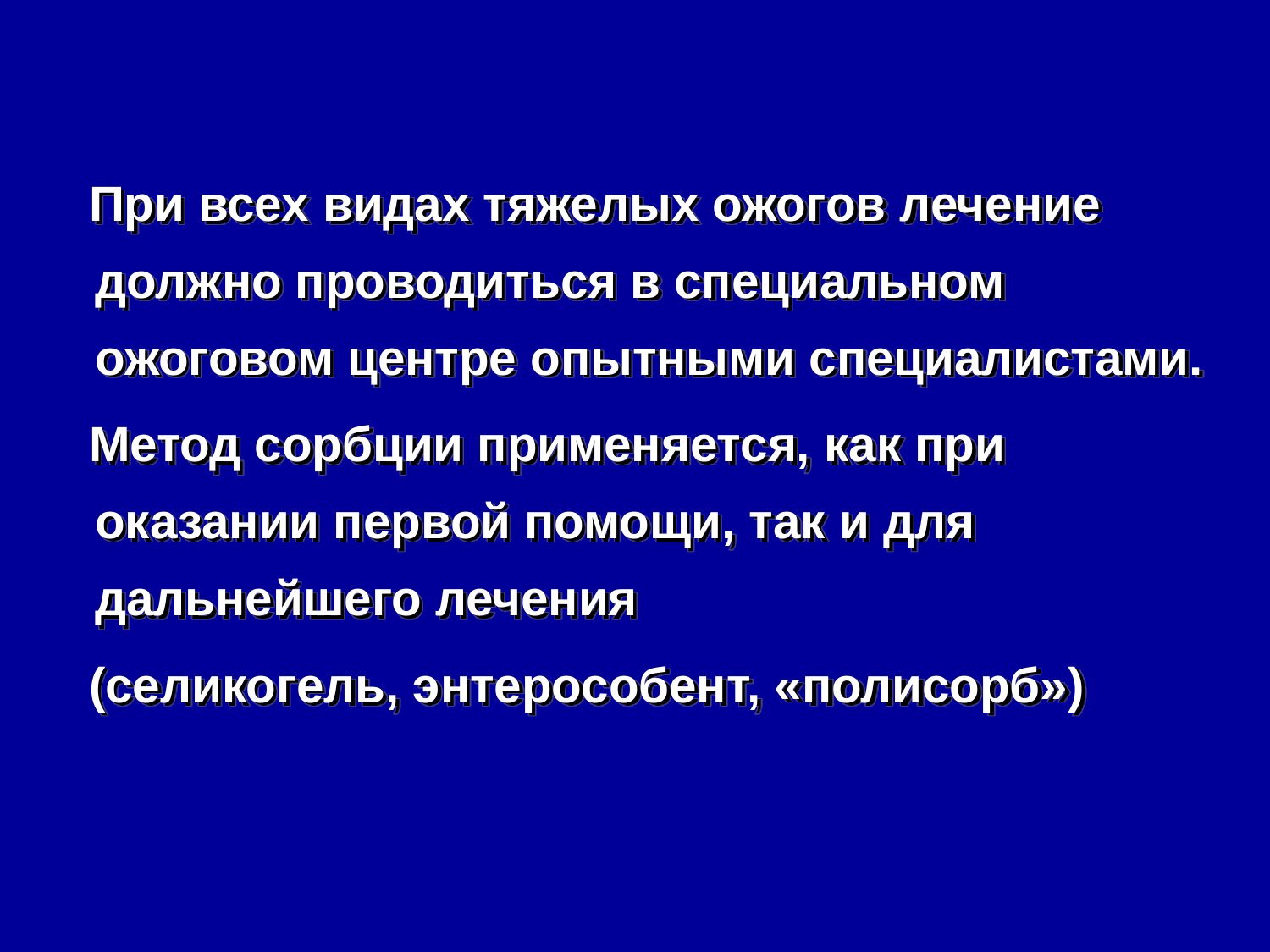

При всех видах тяжелых ожогов лечение должно проводиться в специальном ожоговом центре опытными специалистами.
   Метод сорбции применяется, как при оказании первой помощи, так и для дальнейшего лечения
   (селикогель, энтерособент, «полисорб»)